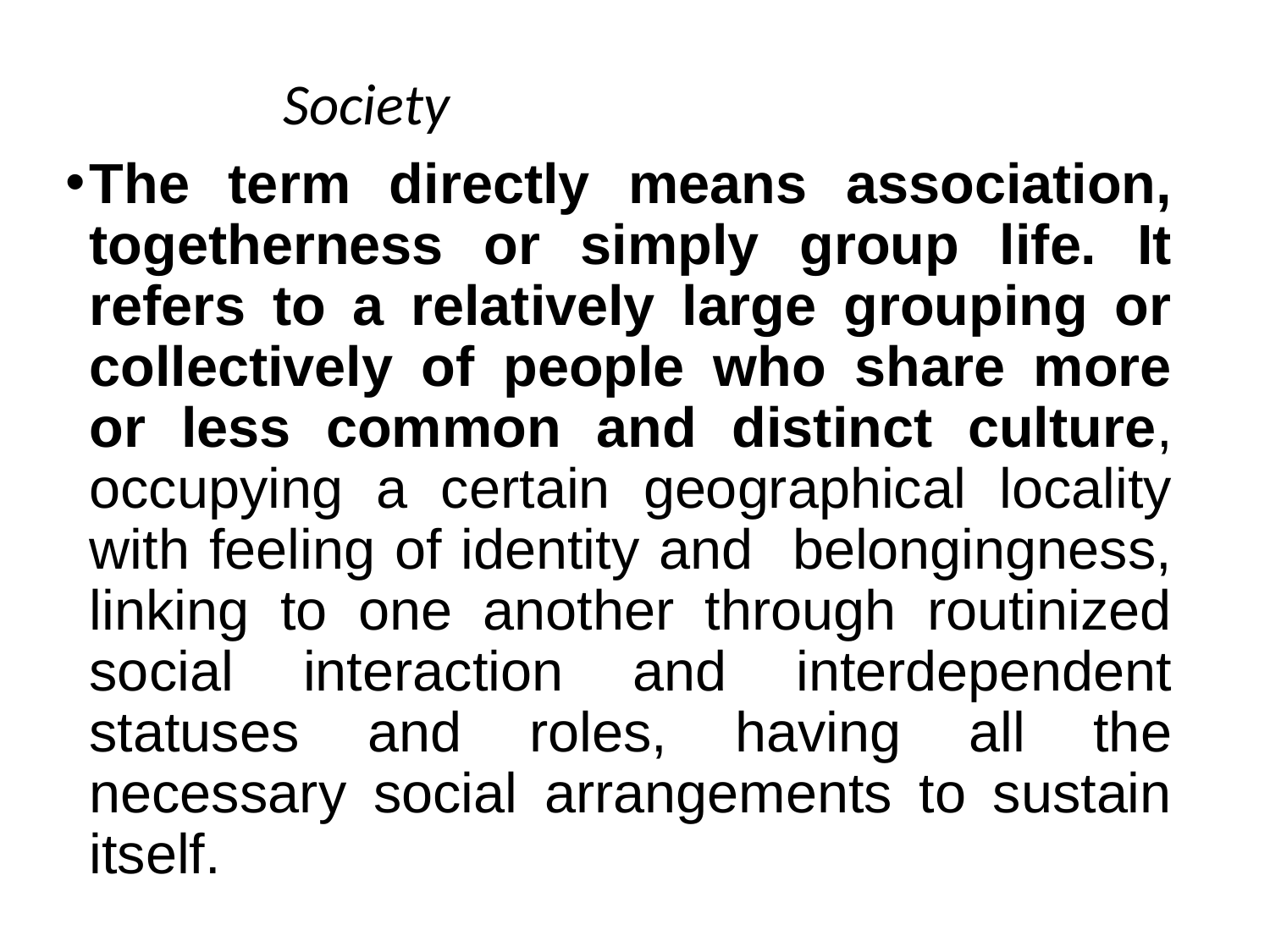

# Society
The term directly means association, togetherness or simply group life. It refers to a relatively large grouping or collectively of people who share more or less common and distinct culture, occupying a certain geographical locality with feeling of identity and  belongingness, linking to one another through routinized social interaction and interdependent statuses and roles, having all the necessary social arrangements to sustain itself.